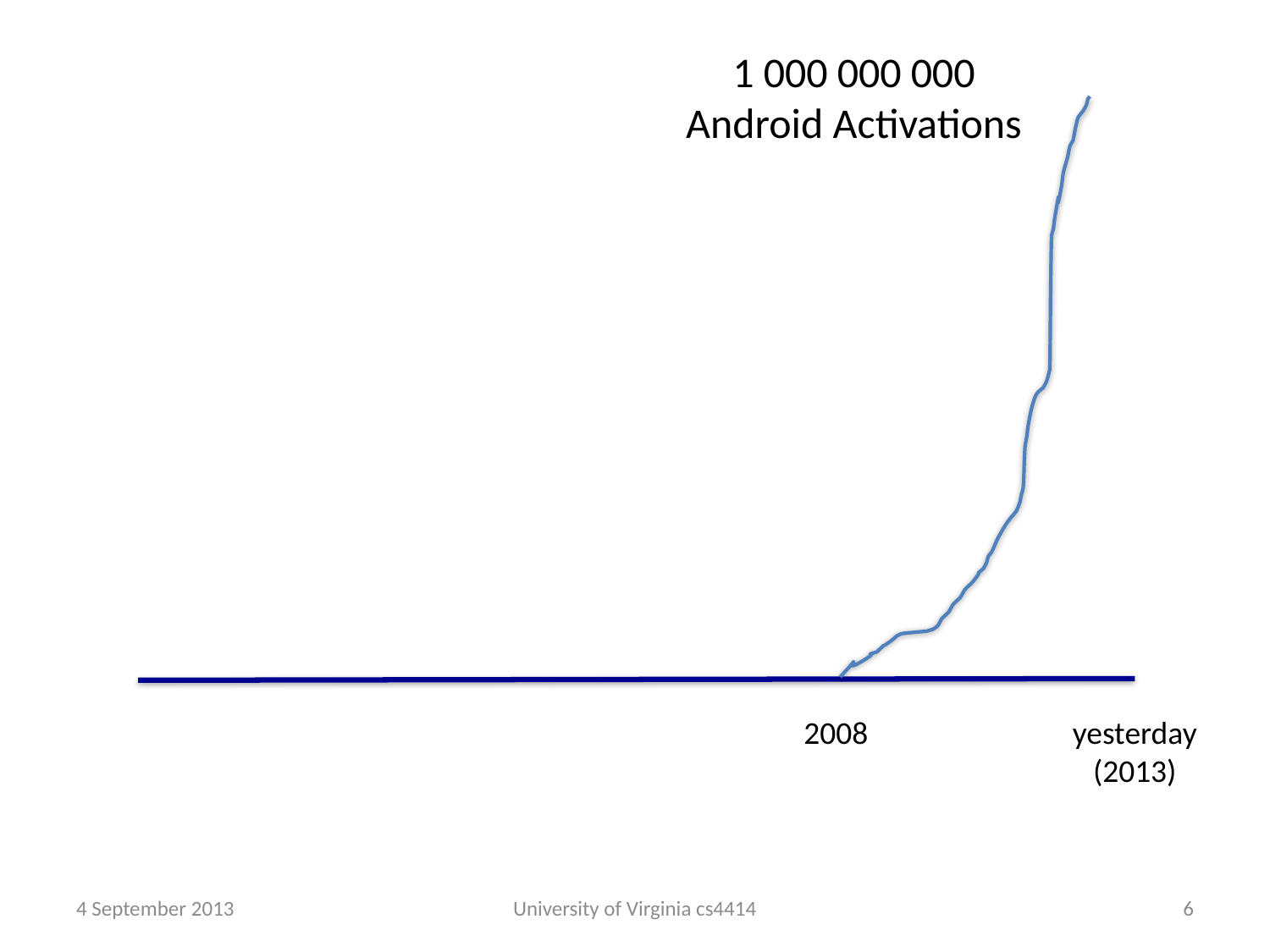

1 000 000 000
Android Activations

2008
yesterday
(2013)
4 September 2013
University of Virginia cs4414
6